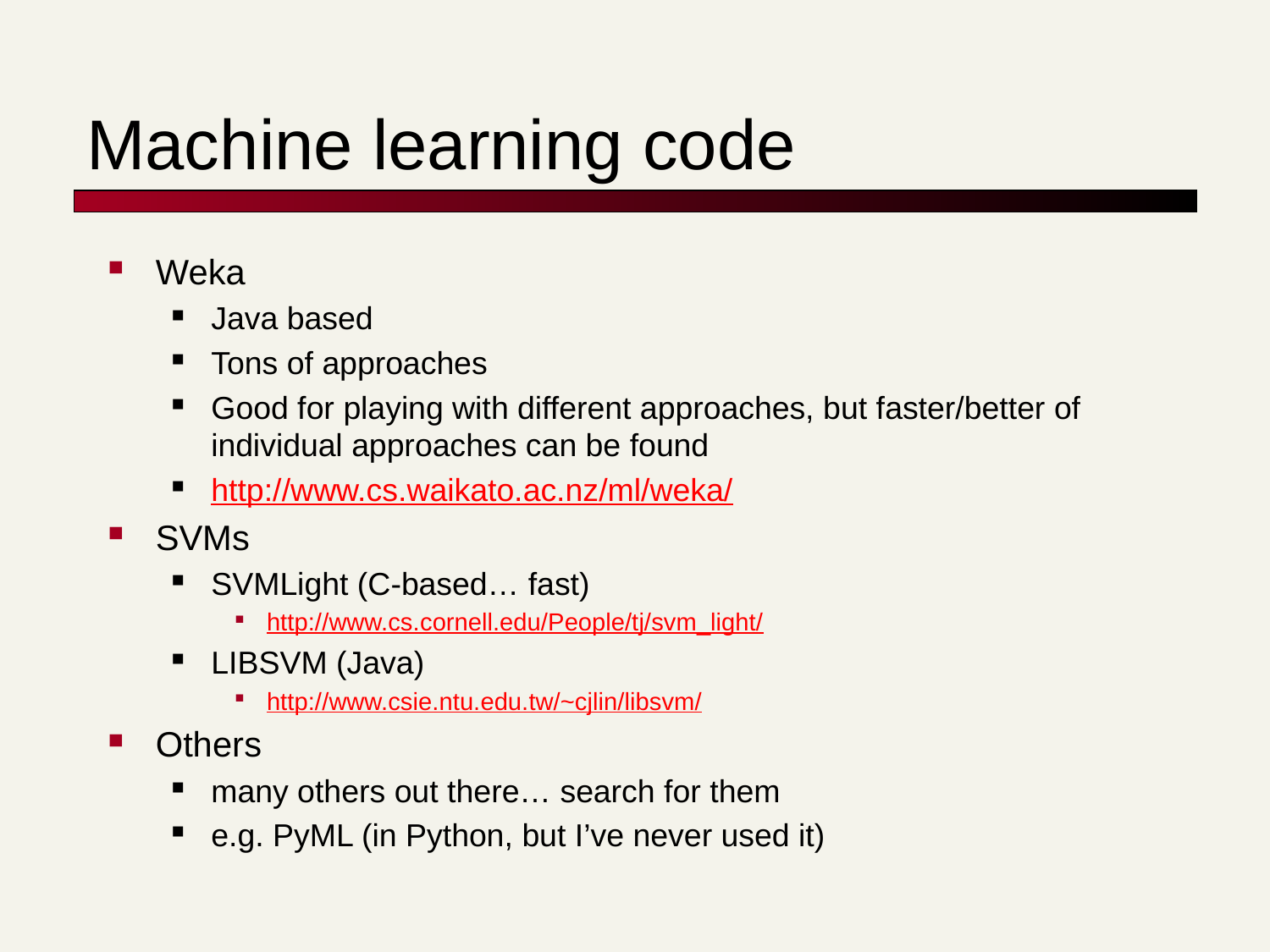

# Machine learning code
Weka
Java based
Tons of approaches
Good for playing with different approaches, but faster/better of individual approaches can be found
http://www.cs.waikato.ac.nz/ml/weka/
SVMs
SVMLight (C-based… fast)
http://www.cs.cornell.edu/People/tj/svm_light/
LIBSVM (Java)
http://www.csie.ntu.edu.tw/~cjlin/libsvm/
Others
many others out there… search for them
e.g. PyML (in Python, but I’ve never used it)